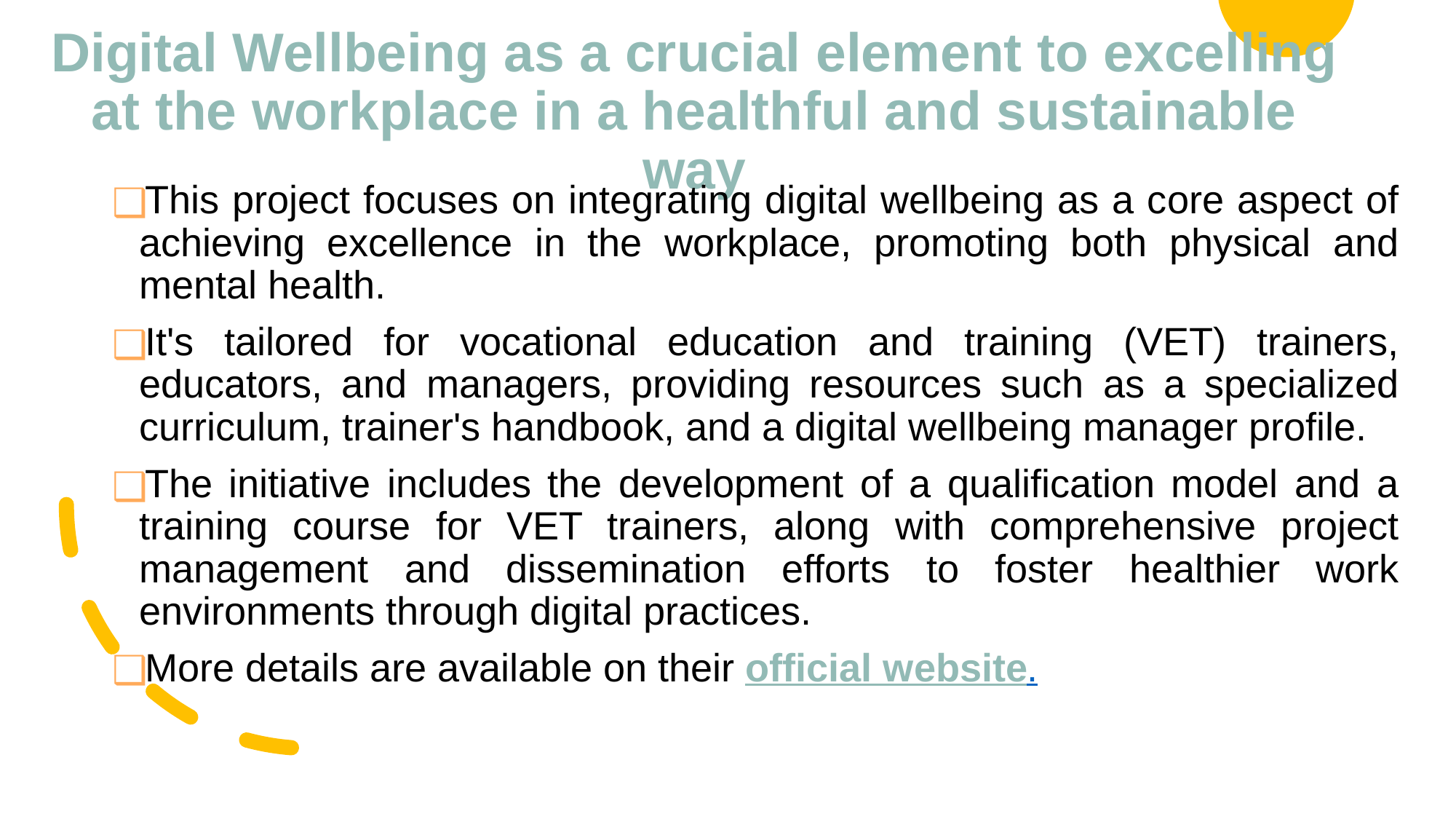

# Digital Wellbeing as a crucial element to excelling at the workplace in a healthful and sustainable way
This project focuses on integrating digital wellbeing as a core aspect of achieving excellence in the workplace, promoting both physical and mental health.
It's tailored for vocational education and training (VET) trainers, educators, and managers, providing resources such as a specialized curriculum, trainer's handbook, and a digital wellbeing manager profile.
The initiative includes the development of a qualification model and a training course for VET trainers, along with comprehensive project management and dissemination efforts to foster healthier work environments through digital practices.
More details are available on their official website.